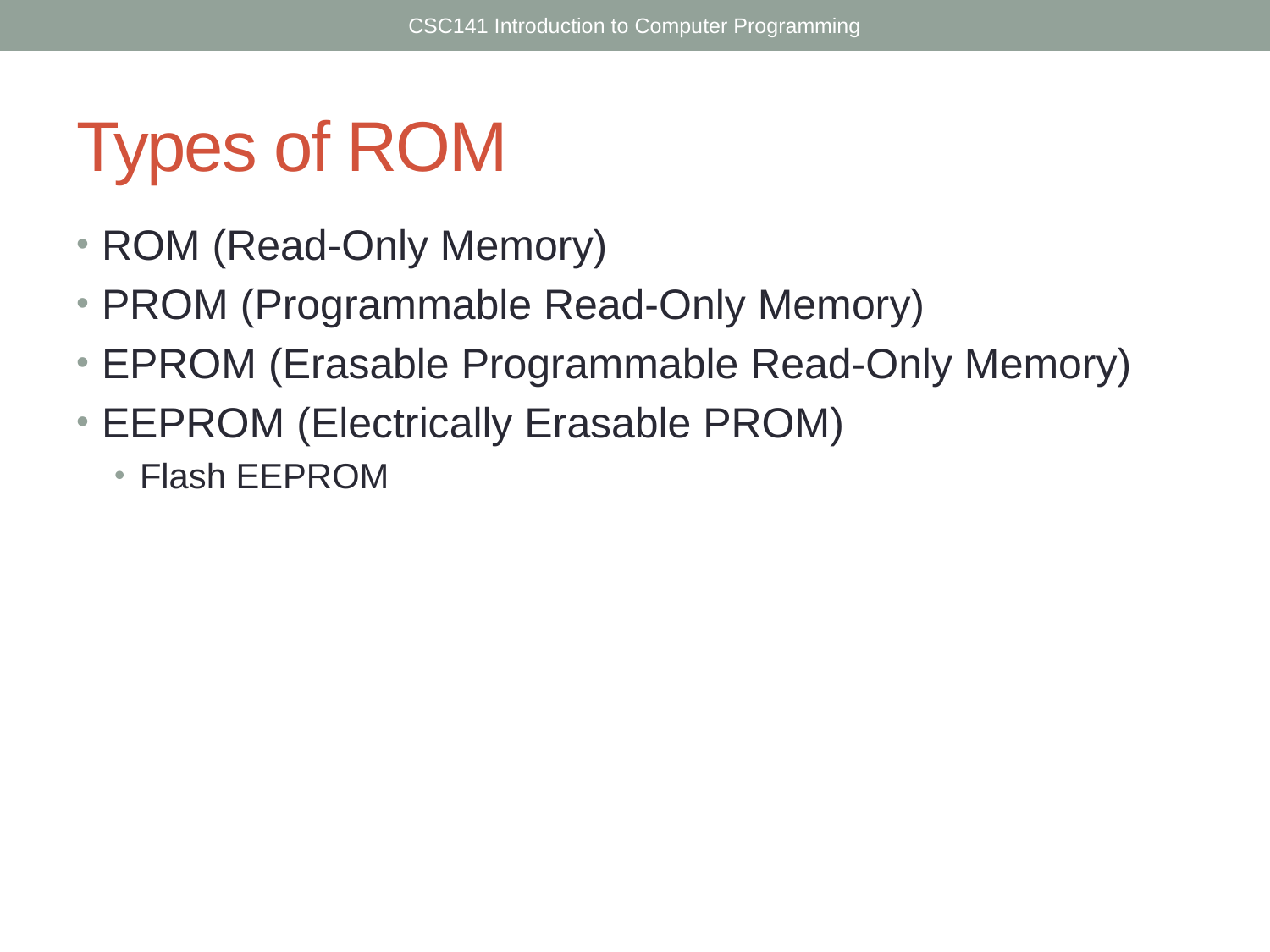

CSC141 Introduction to Computer Programming
# Types of ROM
ROM (Read-Only Memory)
PROM (Programmable Read-Only Memory)
EPROM (Erasable Programmable Read-Only Memory)
EEPROM (Electrically Erasable PROM)
Flash EEPROM